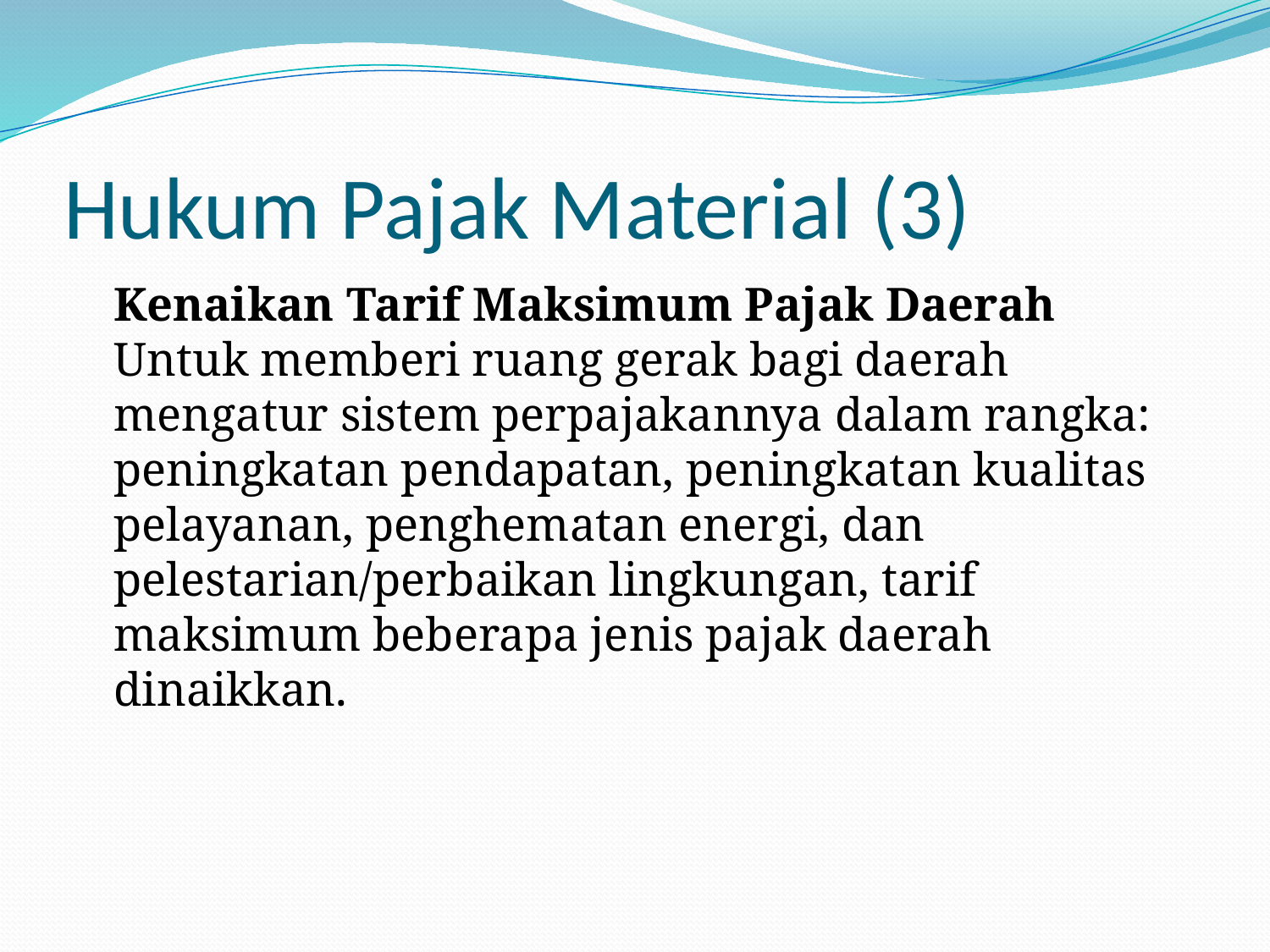

# Hukum Pajak Material (3)
	Kenaikan Tarif Maksimum Pajak Daerah
Untuk memberi ruang gerak bagi daerah mengatur sistem perpajakannya dalam rangka: peningkatan pendapatan, peningkatan kualitas pelayanan, penghematan energi, dan pelestarian/perbaikan lingkungan, tarif maksimum beberapa jenis pajak daerah dinaikkan.